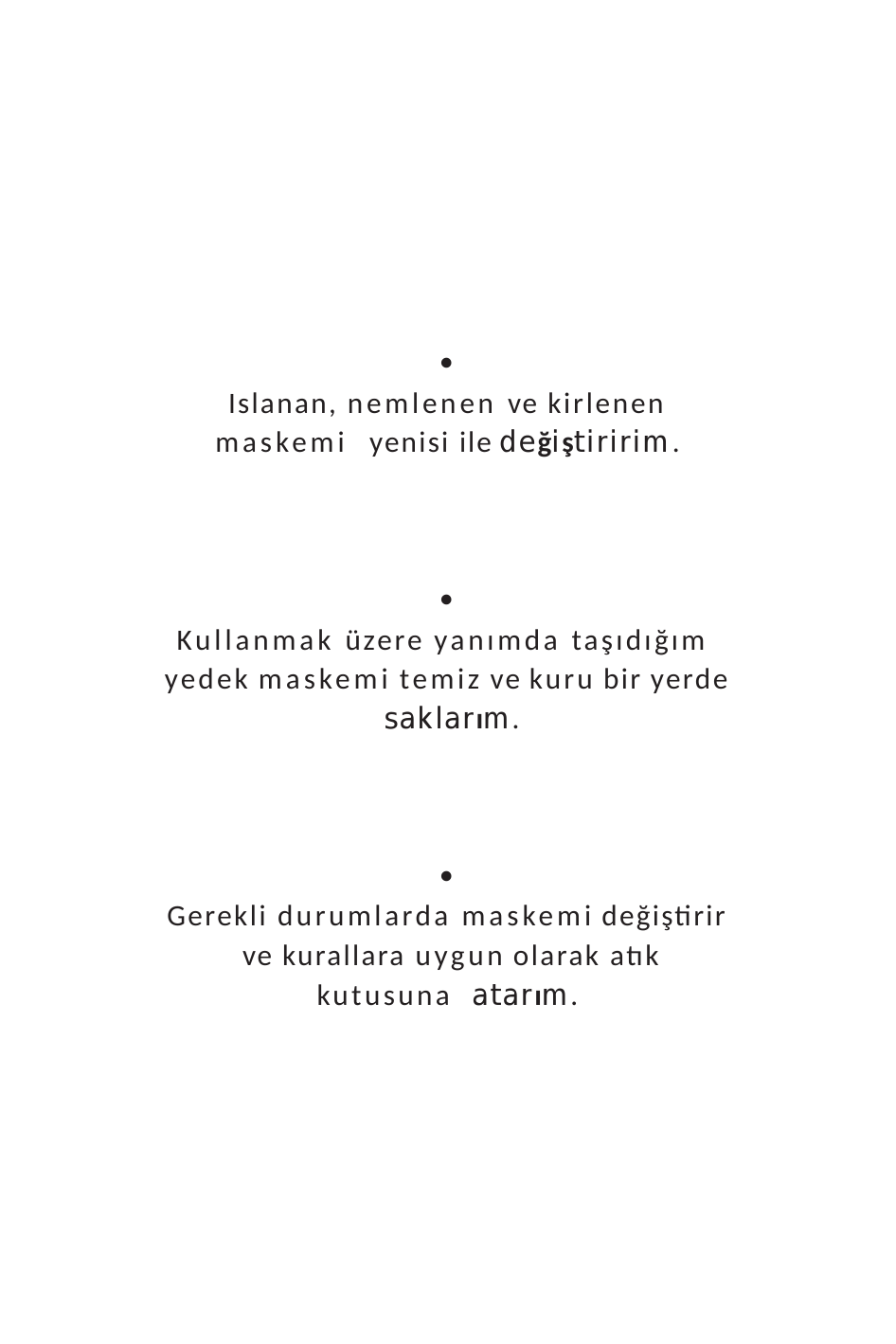

•
Islanan, nemlenen ve kirlenen maskemi  yenisi ile değiştiririm.
•
Kullanmak üzere yanımda taşıdığım  yedek maskemi temiz ve kuru bir yerde  saklarım.
•
Gerekli durumlarda maskemi değiştirir  ve kurallara uygun olarak atık kutusuna  atarım.